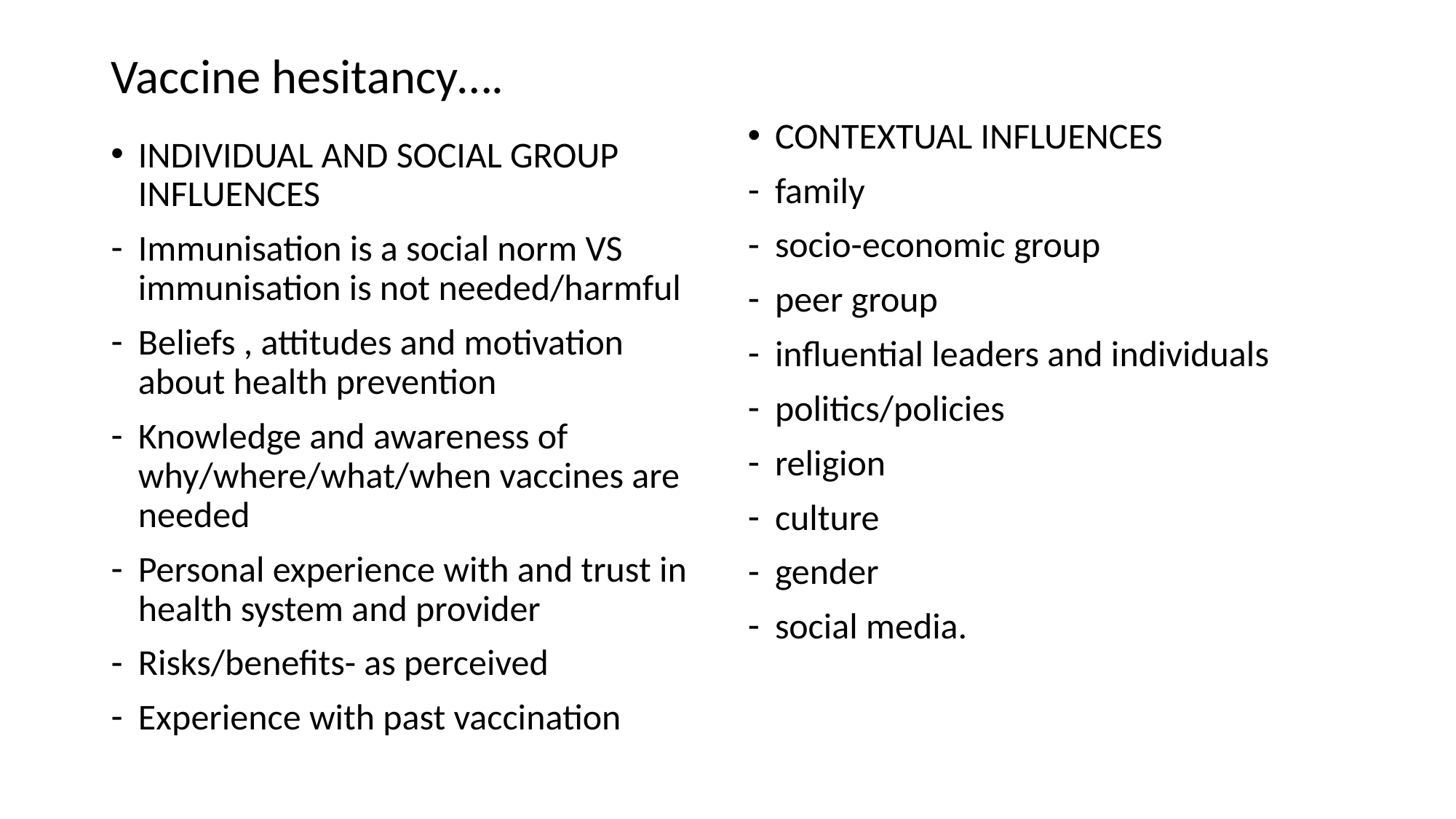

# Vaccine hesitancy….
CONTEXTUAL INFLUENCES
family
socio-economic group
peer group
influential leaders and individuals
politics/policies
religion
culture
gender
social media.

INDIVIDUAL AND SOCIAL GROUP INFLUENCES
Immunisation is a social norm VS immunisation is not needed/harmful
Beliefs , attitudes and motivation about health prevention
Knowledge and awareness of why/where/what/when vaccines are needed
Personal experience with and trust in health system and provider
Risks/benefits- as perceived
Experience with past vaccination